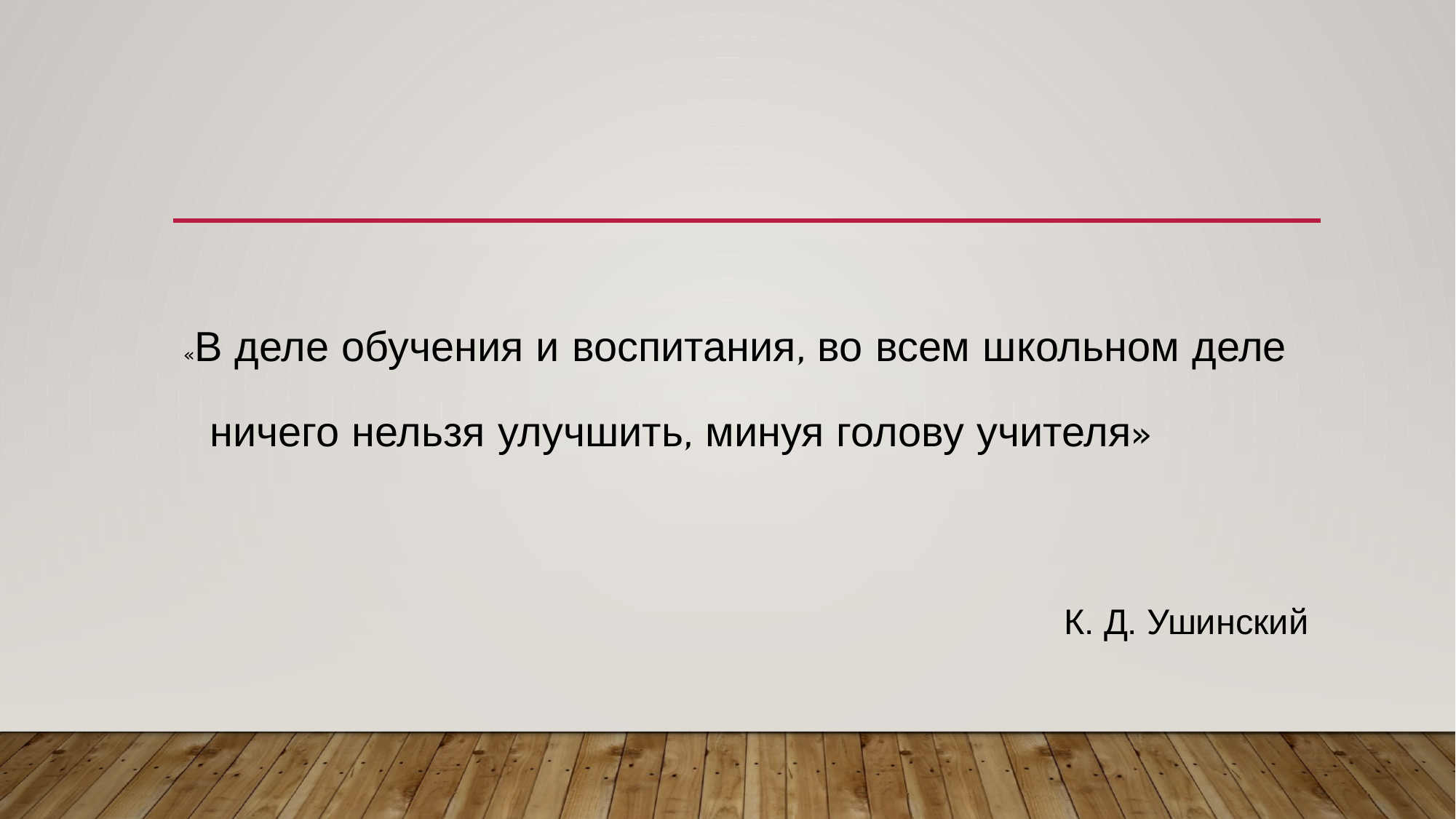

#

«В деле обучения и воспитания, во всем школьном деле ничего нельзя улучшить, минуя голову учителя»

К. Д. Ушинский